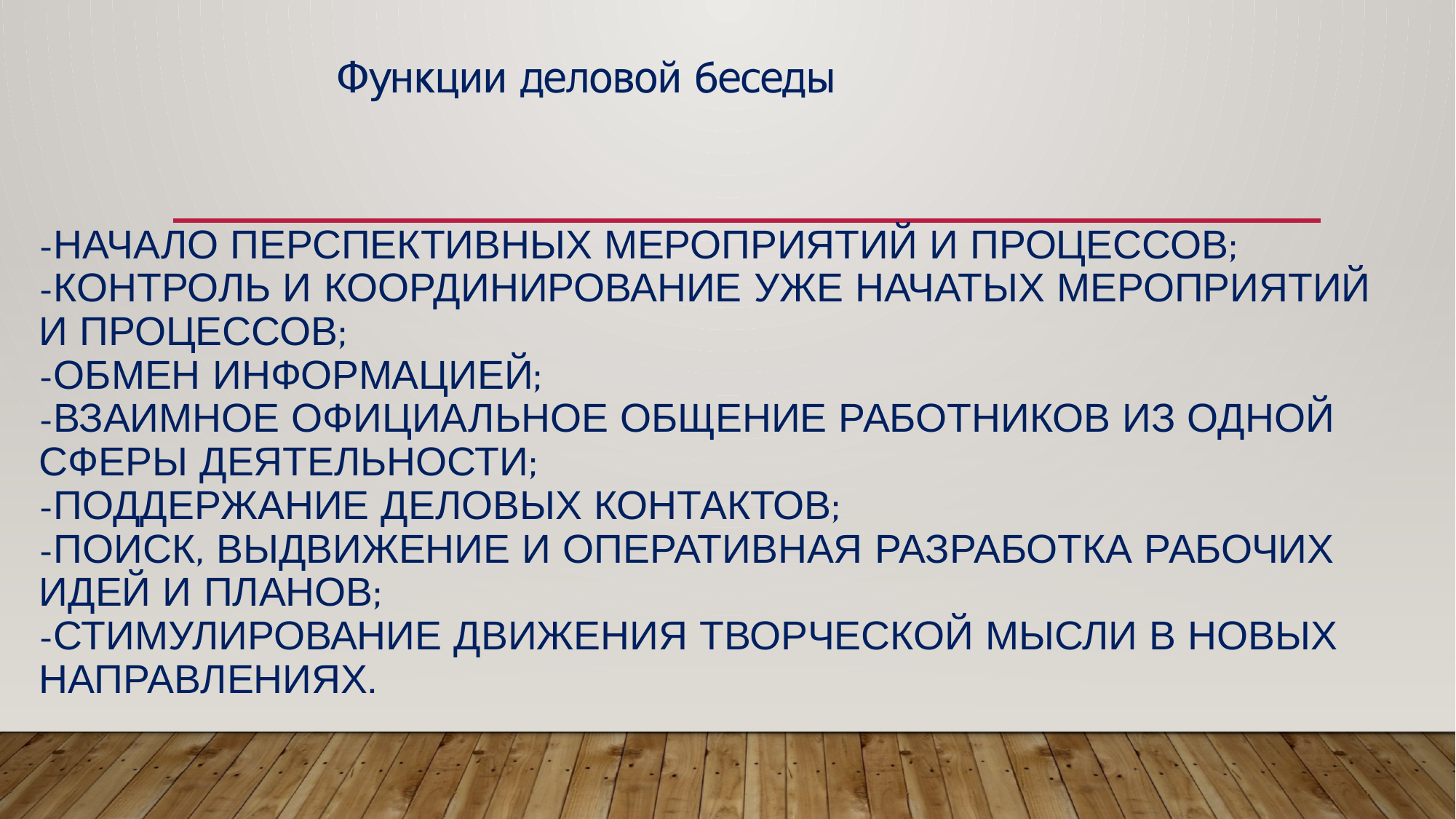

Функции деловой беседы
# -начало перспективных мероприятий и процессов; -контроль и координирование уже начатых мероприятий и процессов; -обмен информацией; -взаимное официальное общение работников из одной сферы деятельности; -поддержание деловых контактов; -поиск, выдвижение и оперативная разработка рабочих идей и планов; -стимулирование движения творческой мысли в новых направлениях.